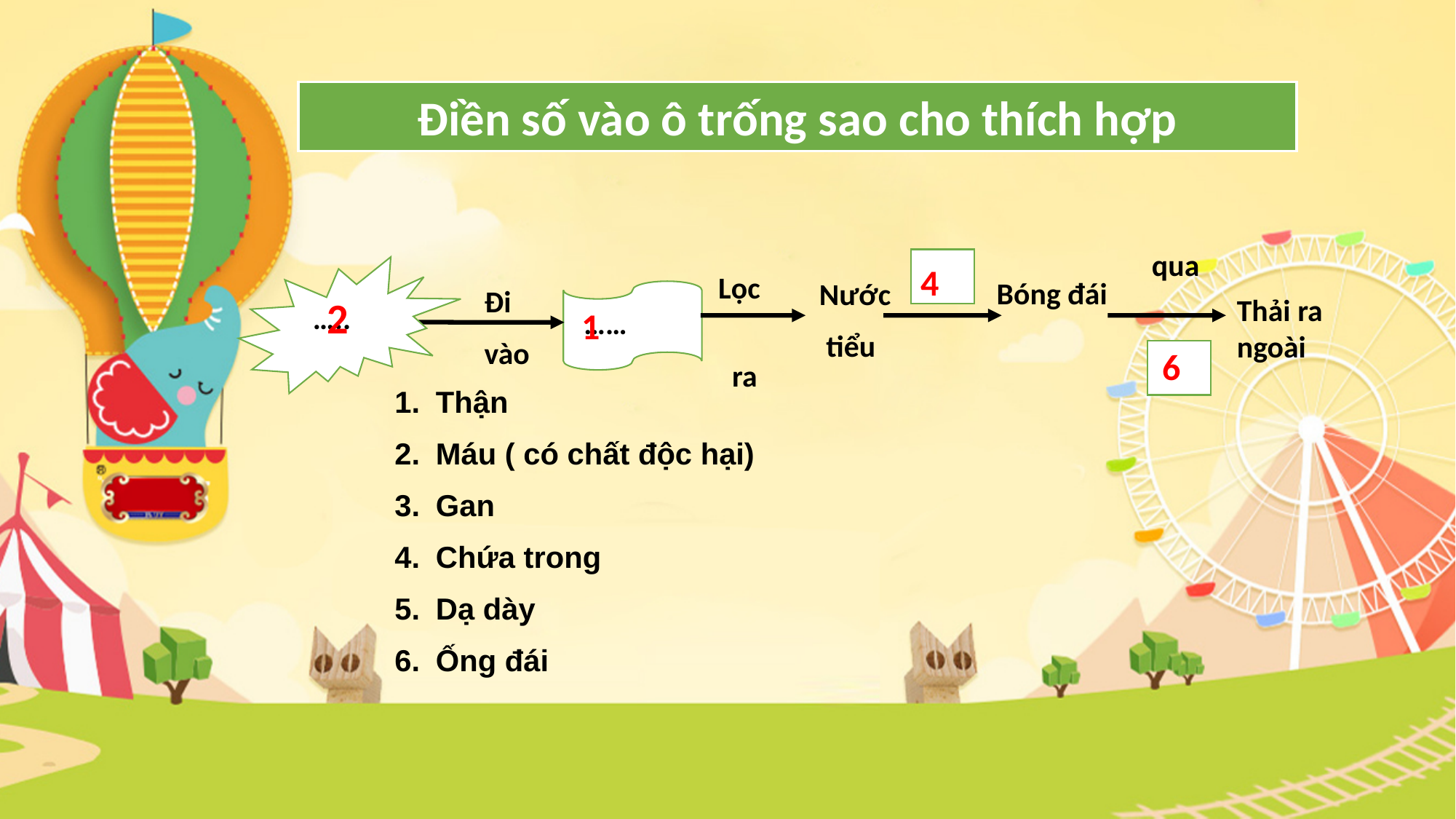

Điền số vào ô trống sao cho thích hợp
qua

….

…..
Lọc
  ra
 Nước
  tiểu
Đi
vào

….
Bóng đái

……
Thải ra ngoài

Thận
Máu ( có chất độc hại)
Gan
Chứa trong
Dạ dày
Ống đái

4
2
1
6